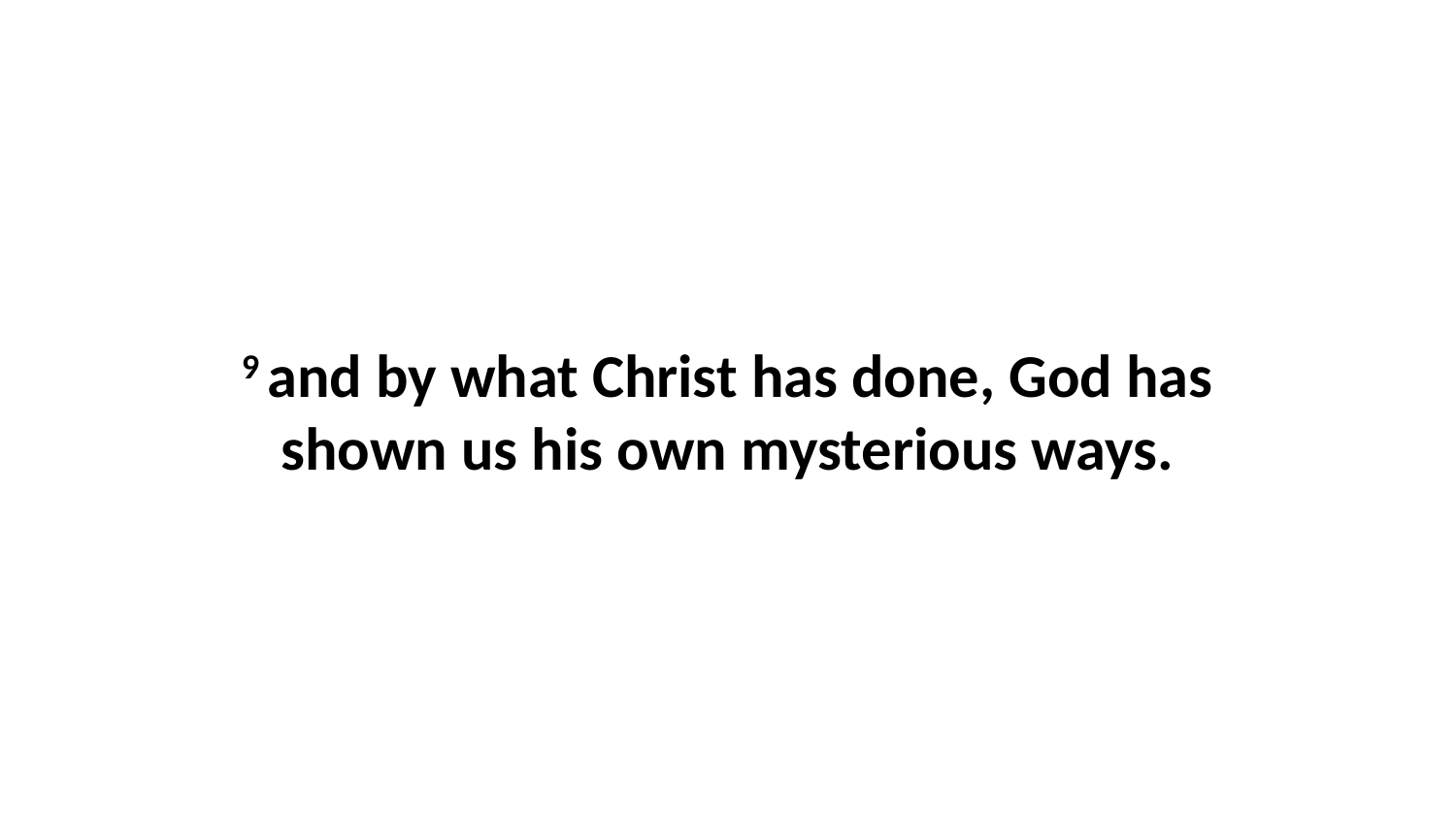

9 and by what Christ has done, God has shown us his own mysterious ways.